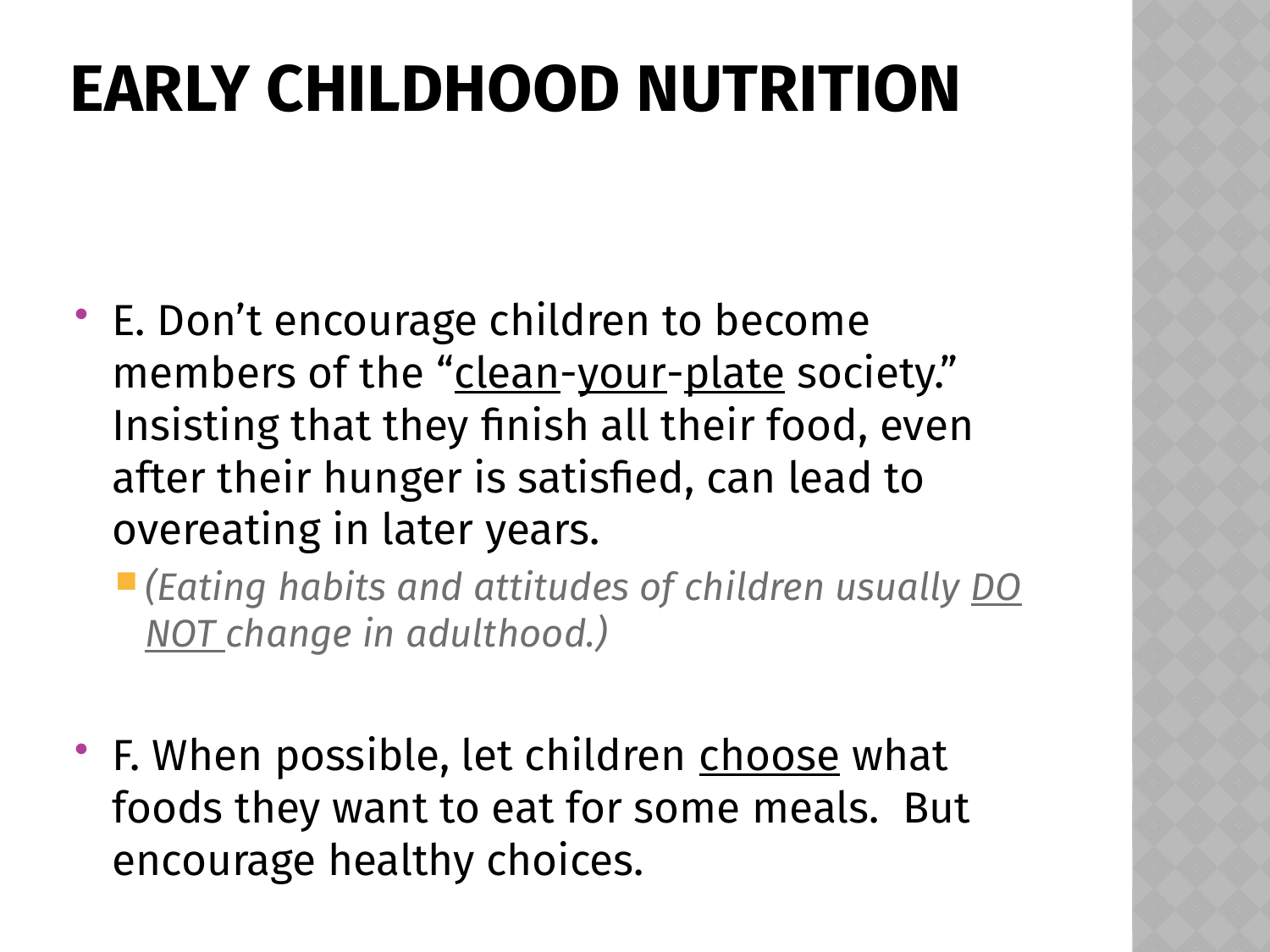

# Early Childhood Nutrition

E. Don’t encourage children to become members of the “clean-your-plate society.”  Insisting that they finish all their food, even after their hunger is satisfied, can lead to overeating in later years.
(Eating habits and attitudes of children usually DO NOT change in adulthood.)

F. When possible, let children choose what foods they want to eat for some meals.  But encourage healthy choices.